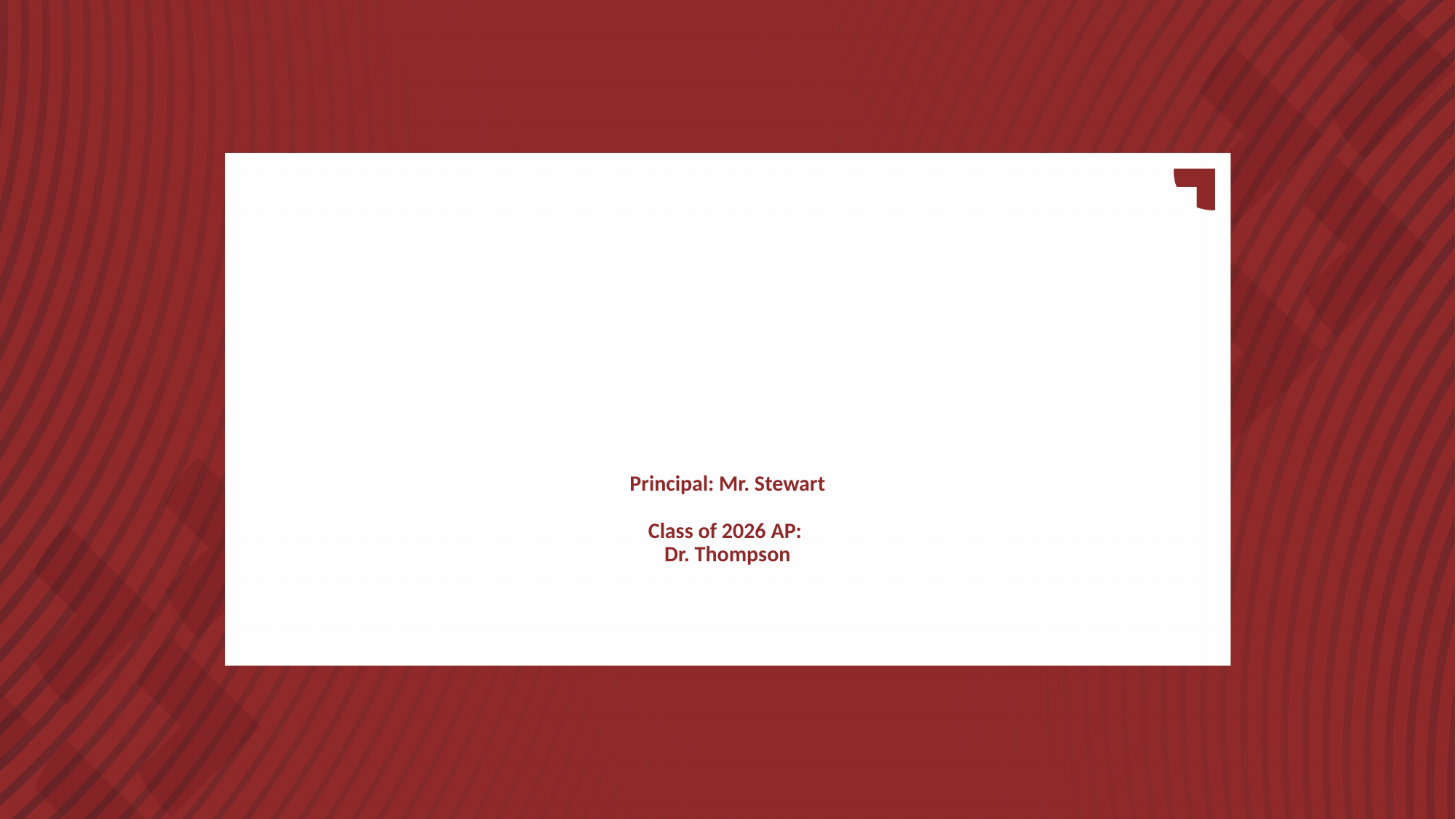

# Principal: Mr. Stewart Class of 2026 AP: Dr. Thompson